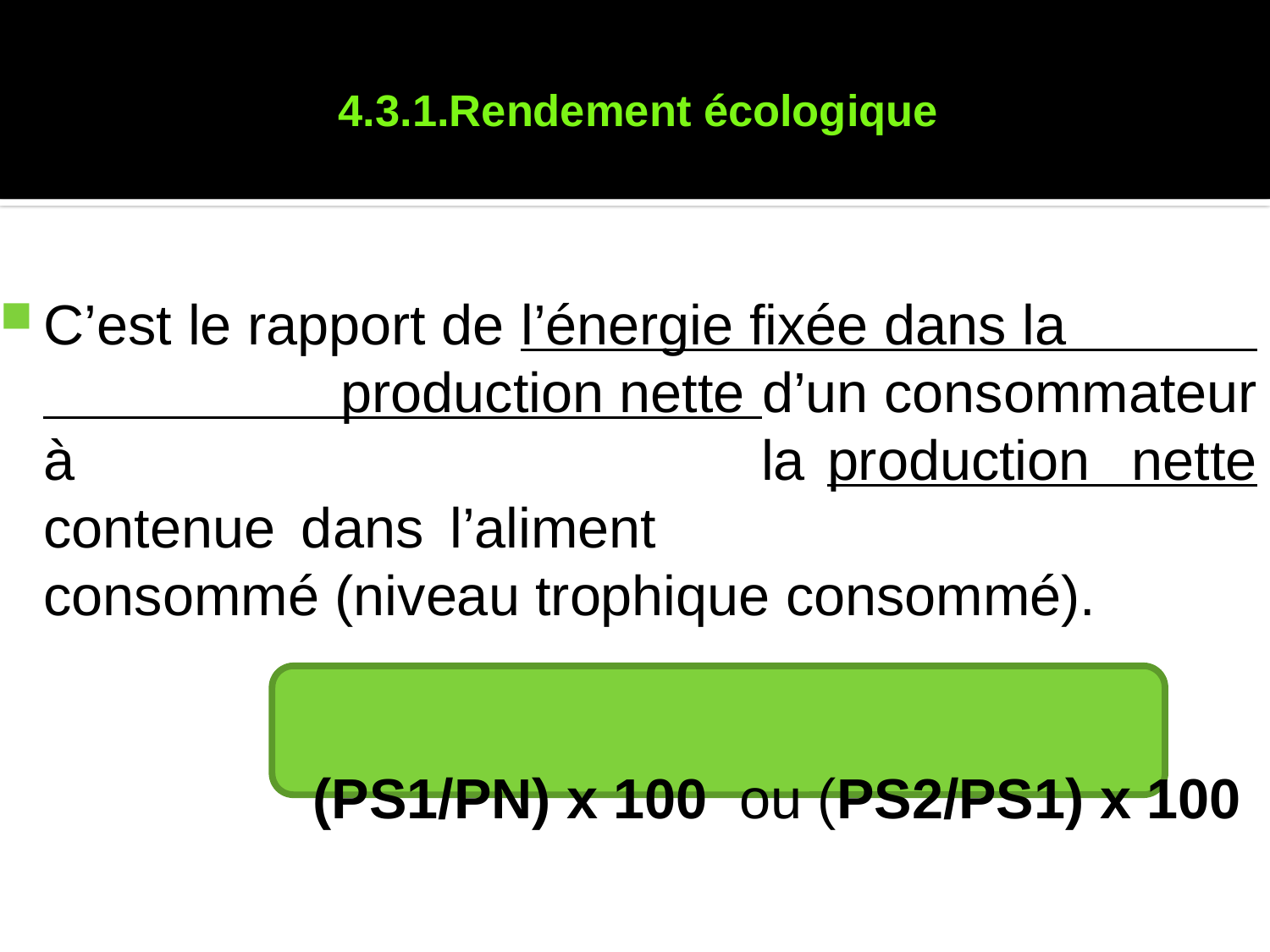

# 4.3.1.Rendement écologique
C’est le rapport de l’énergie fixée dans la                                production nette d’un consommateur à                                 la production  nette contenue dans l’aliment                        consommé (niveau trophique consommé).

                   (PS1/PN) x 100  ou (PS2/PS1) x 100